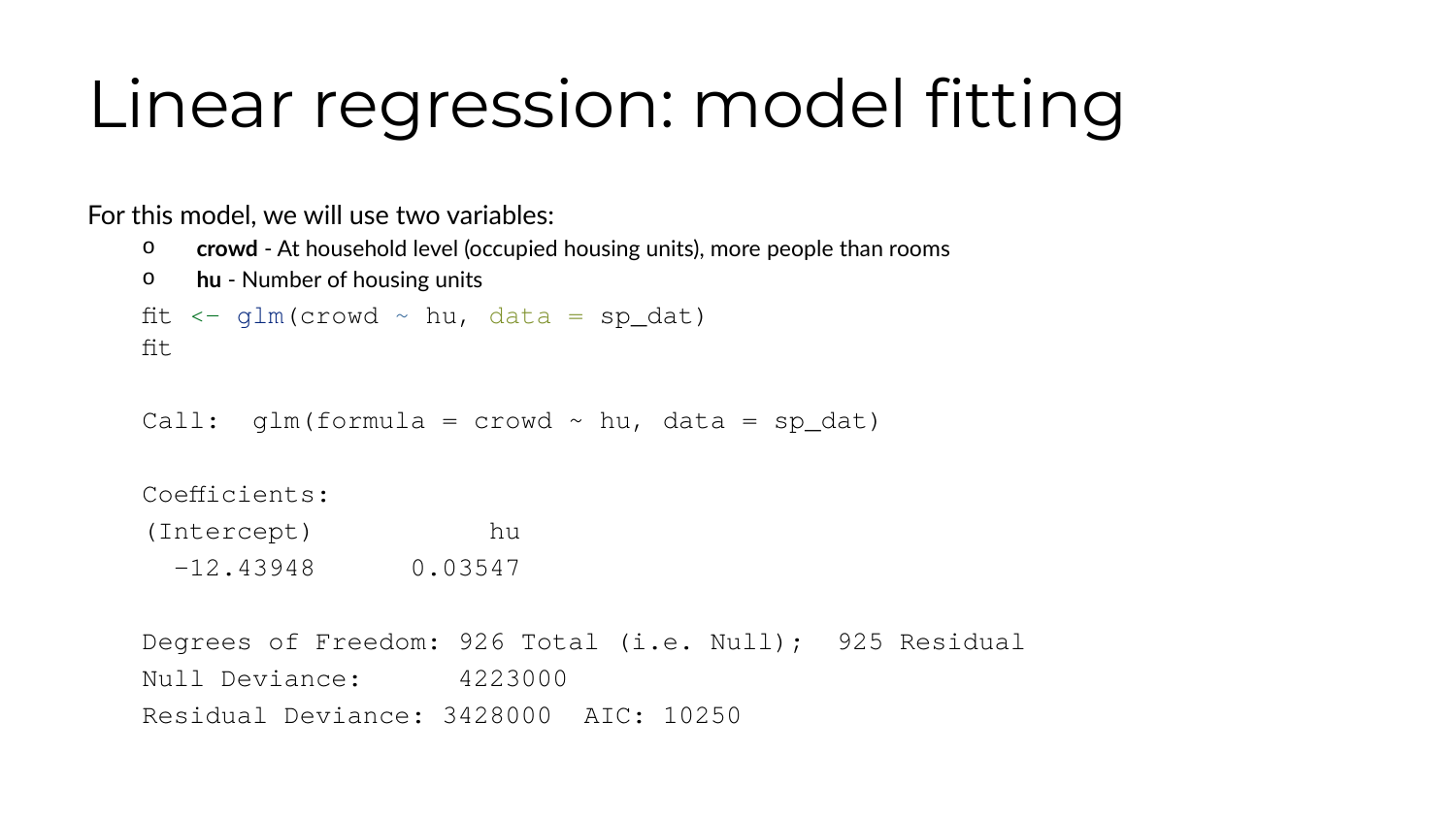

# Linear regression: model fitting
For this model, we will use two variables:
crowd - At household level (occupied housing units), more people than rooms
hu - Number of housing units
fit <- glm(crowd ~ hu, data = sp_dat)
fit

Call:  glm(formula = crowd ~ hu, data = sp_dat)

Coefficients:
(Intercept)           hu
  -12.43948      0.03547

Degrees of Freedom: 926 Total (i.e. Null);  925 Residual
Null Deviance:      4223000
Residual Deviance: 3428000  AIC: 10250